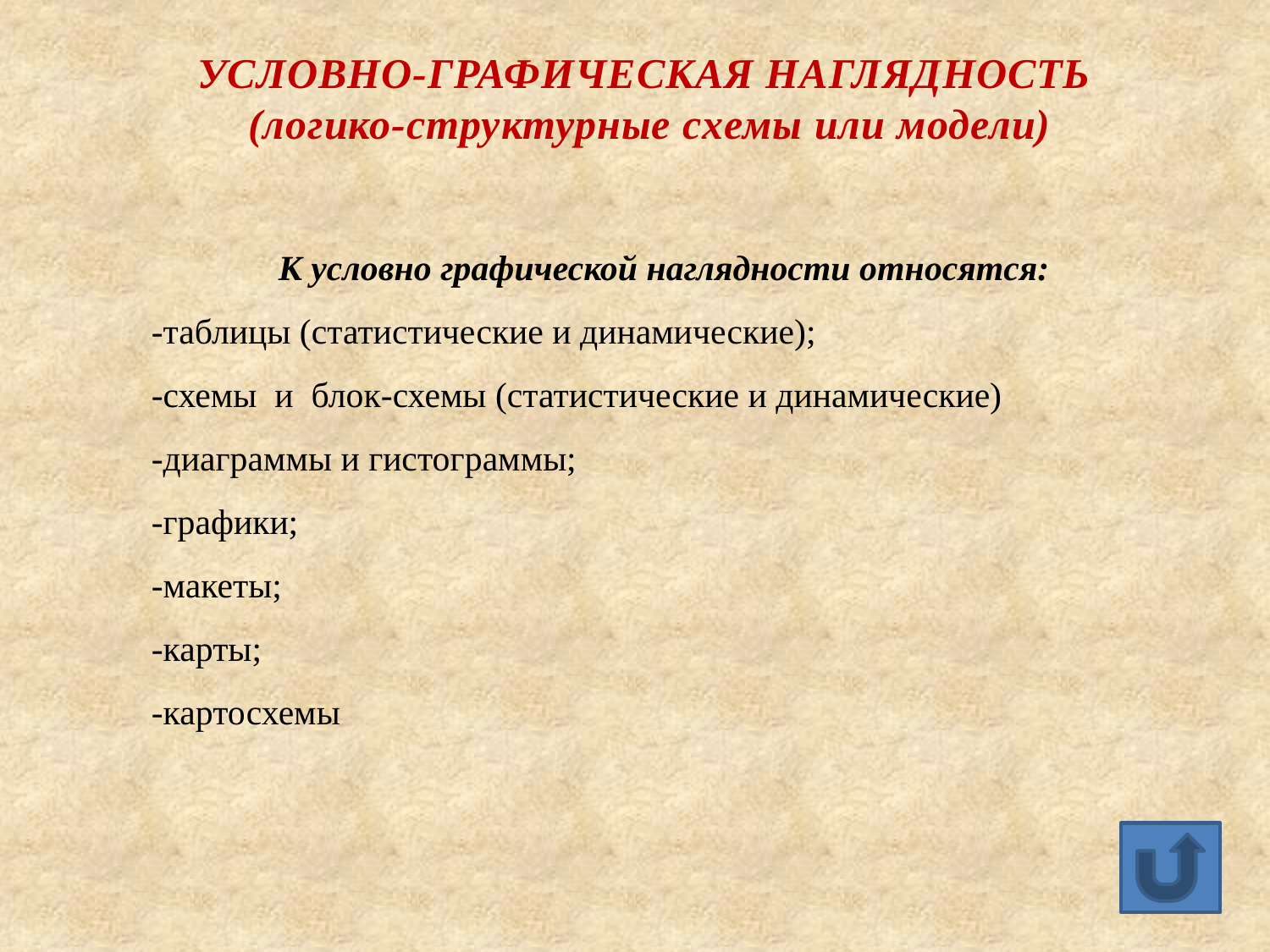

УСЛОВНО-ГРАФИЧЕСКАЯ НАГЛЯДНОСТЬ
(логико-структурные схемы или модели)
	К условно графической наглядности относятся:
-таблицы (статистические и динамические);
-схемы  и  блок-схемы (статистические и динамические)
-диаграммы и гистограммы;
-графики;
-макеты;
-карты;
-картосхемы